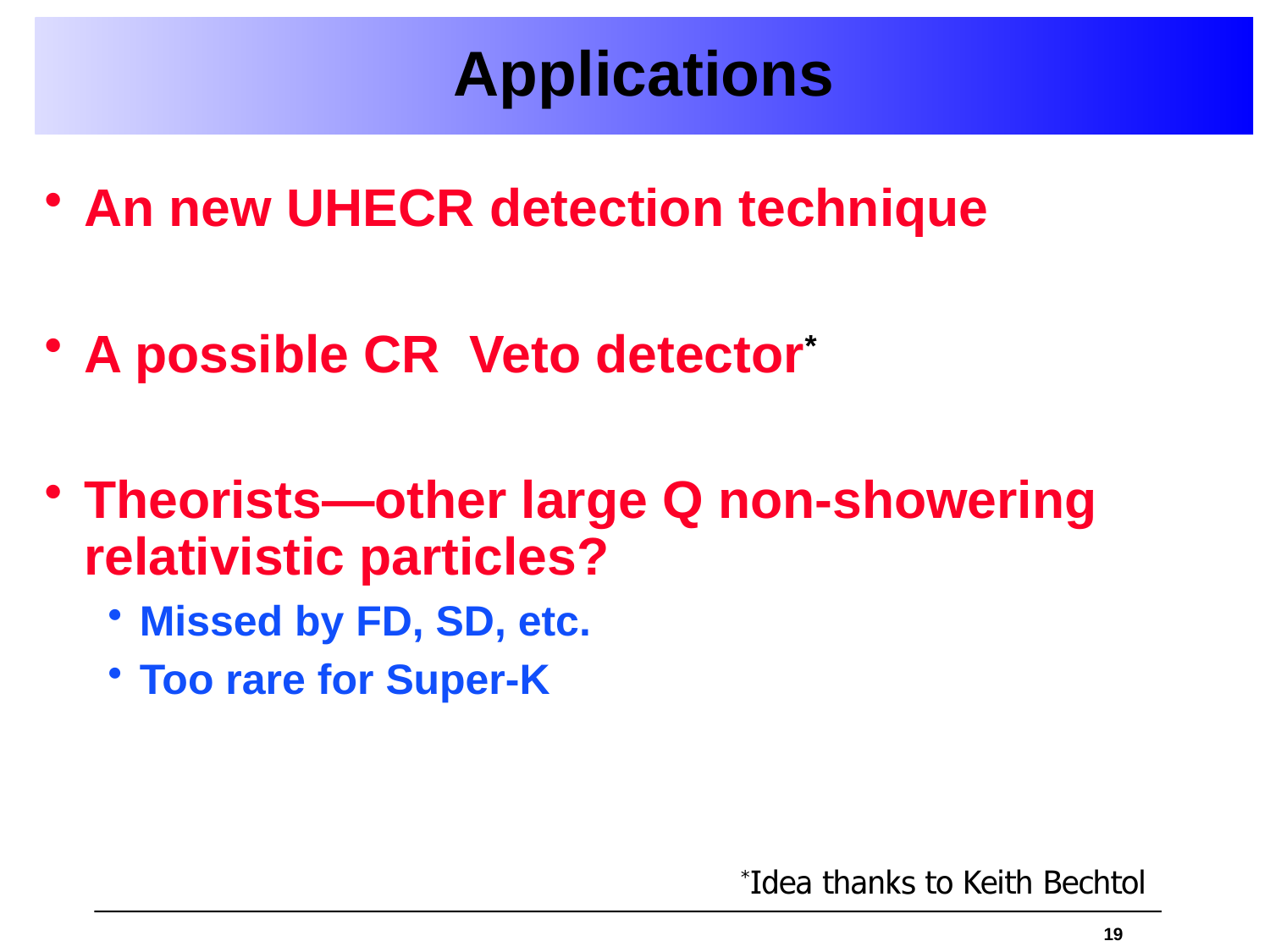

# Applications
An new UHECR detection technique

A possible CR  Veto detector*

Theorists—other large Q non-showering relativistic particles?
Missed by FD, SD, etc.
Too rare for Super-K
*Idea thanks to Keith Bechtol